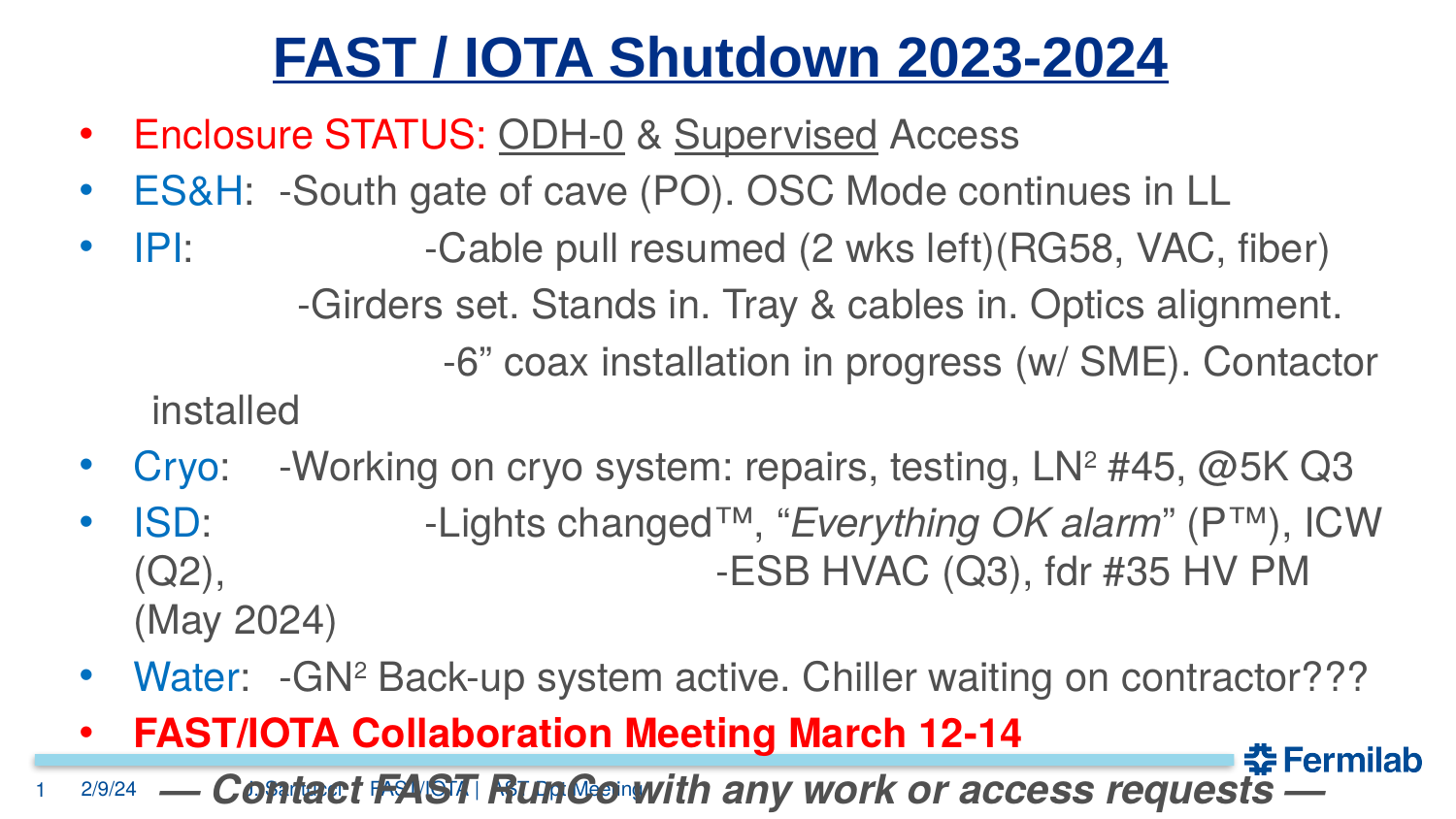

FAST / IOTA Shutdown 2023-2024
Enclosure STATUS: ODH-0 & Supervised Access
ES&H:	-South gate of cave (PO). OSC Mode continues in LL
IPI:  		-Cable pull resumed (2 wks left)(RG58, VAC, fiber)
       	-Girders set. Stands in. Tray & cables in. Optics alignment.
		-6” coax installation in progress (w/ SME). Contactor installed
Cryo: 	-Working on cryo system: repairs, testing, LN2 #45, @5K Q3
ISD: 		-Lights changed™, “Everything OK alarm” (P™), ICW (Q2),				-ESB HVAC (Q3), fdr #35 HV PM (May 2024)
Water:	-GN2 Back-up system active. Chiller waiting on contractor???
FAST/IOTA Collaboration Meeting March 12-14
— Contact FAST RunCo with any work or access requests —
2/9/24
J. Santucci  |  FAST/IOTA |  AST Dpt Meeting
1